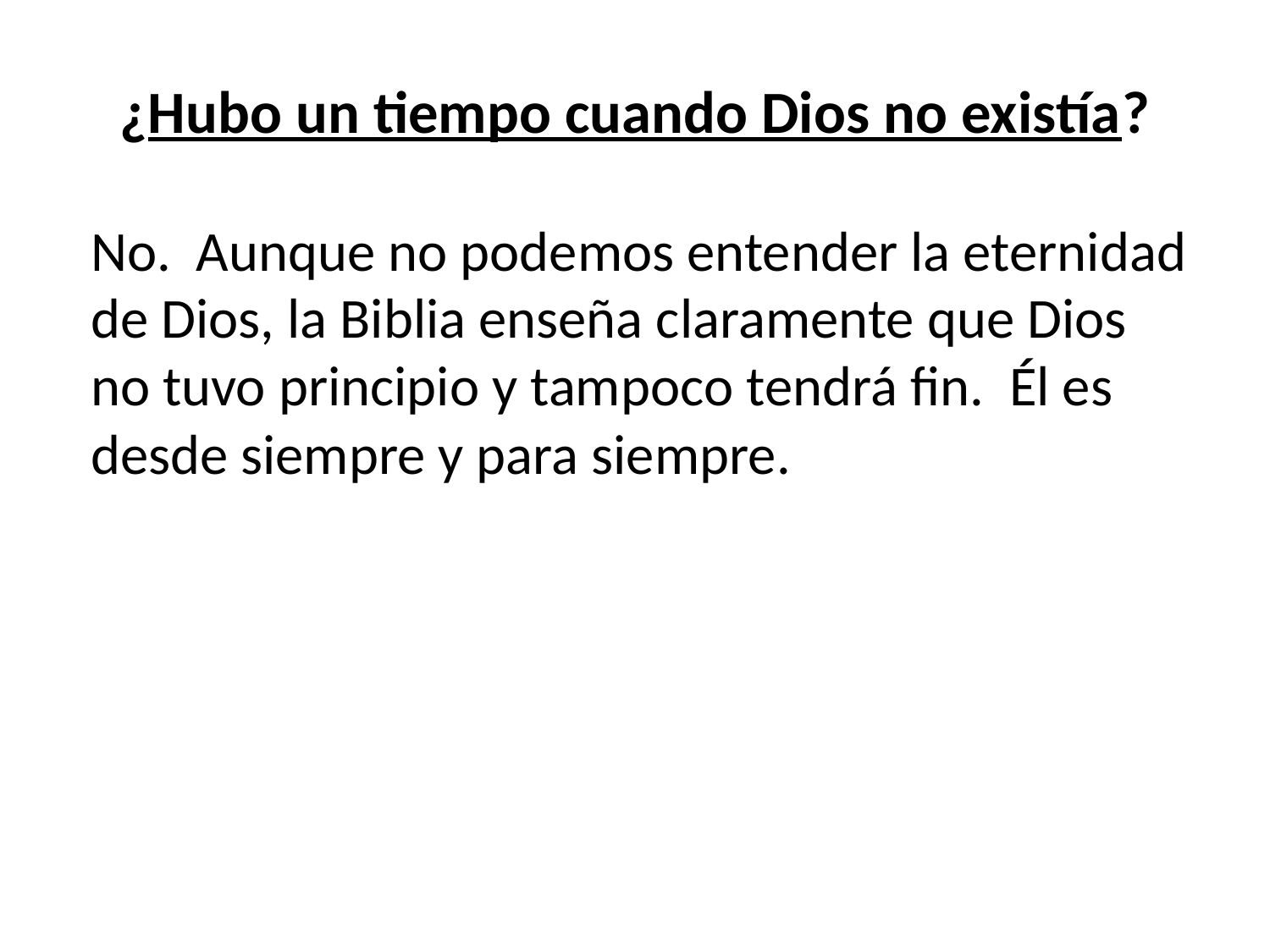

# ¿Hubo un tiempo cuando Dios no existía?
No.  Aunque no podemos entender la eternidad de Dios, la Biblia enseña claramente que Dios no tuvo principio y tampoco tendrá fin.  Él es desde siempre y para siempre.